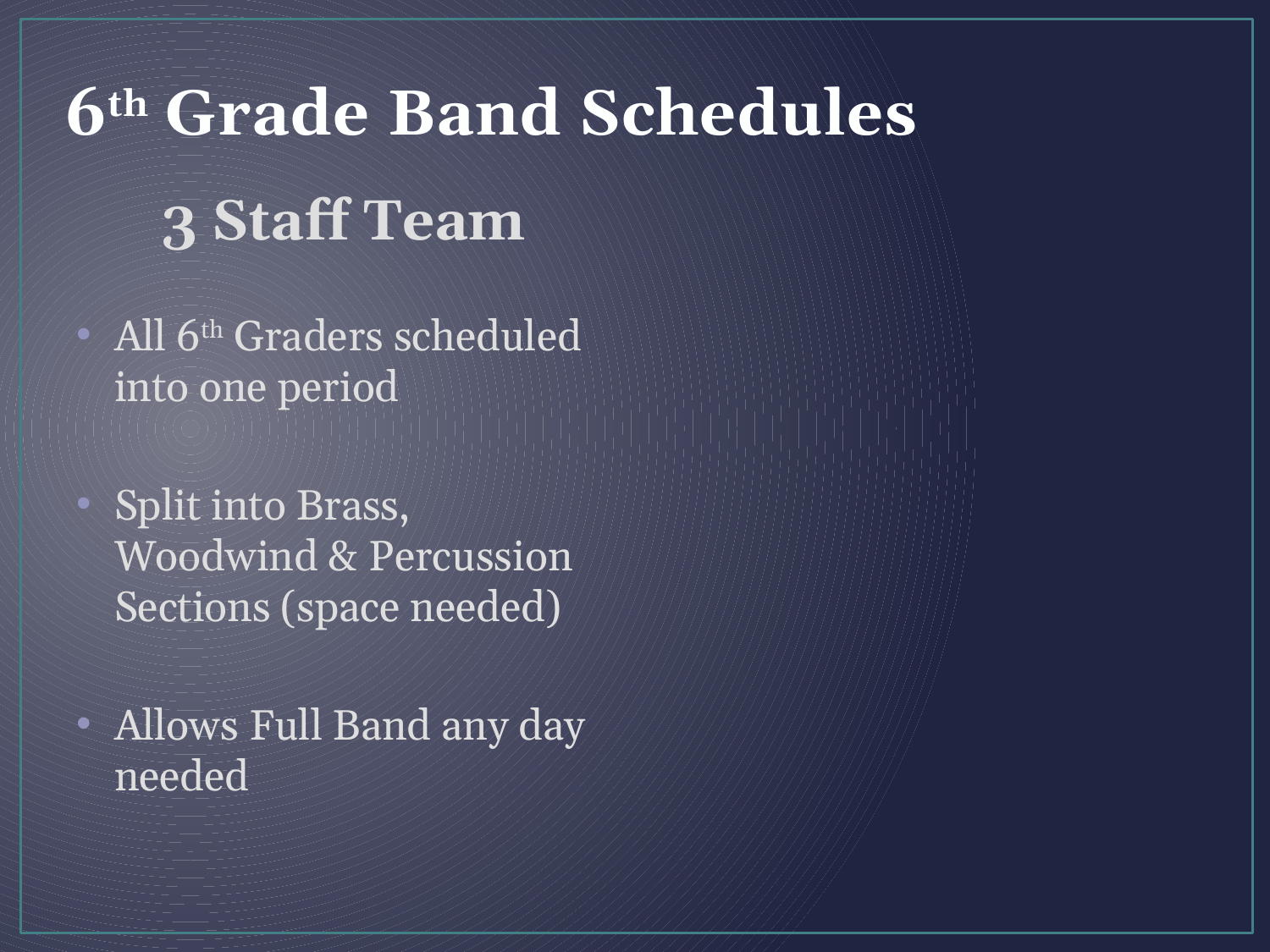

# 6th Grade Band Schedules
3 Staff Team
All 6th Graders scheduled into one period

Split into Brass, Woodwind & Percussion Sections (space needed)

Allows Full Band any day needed